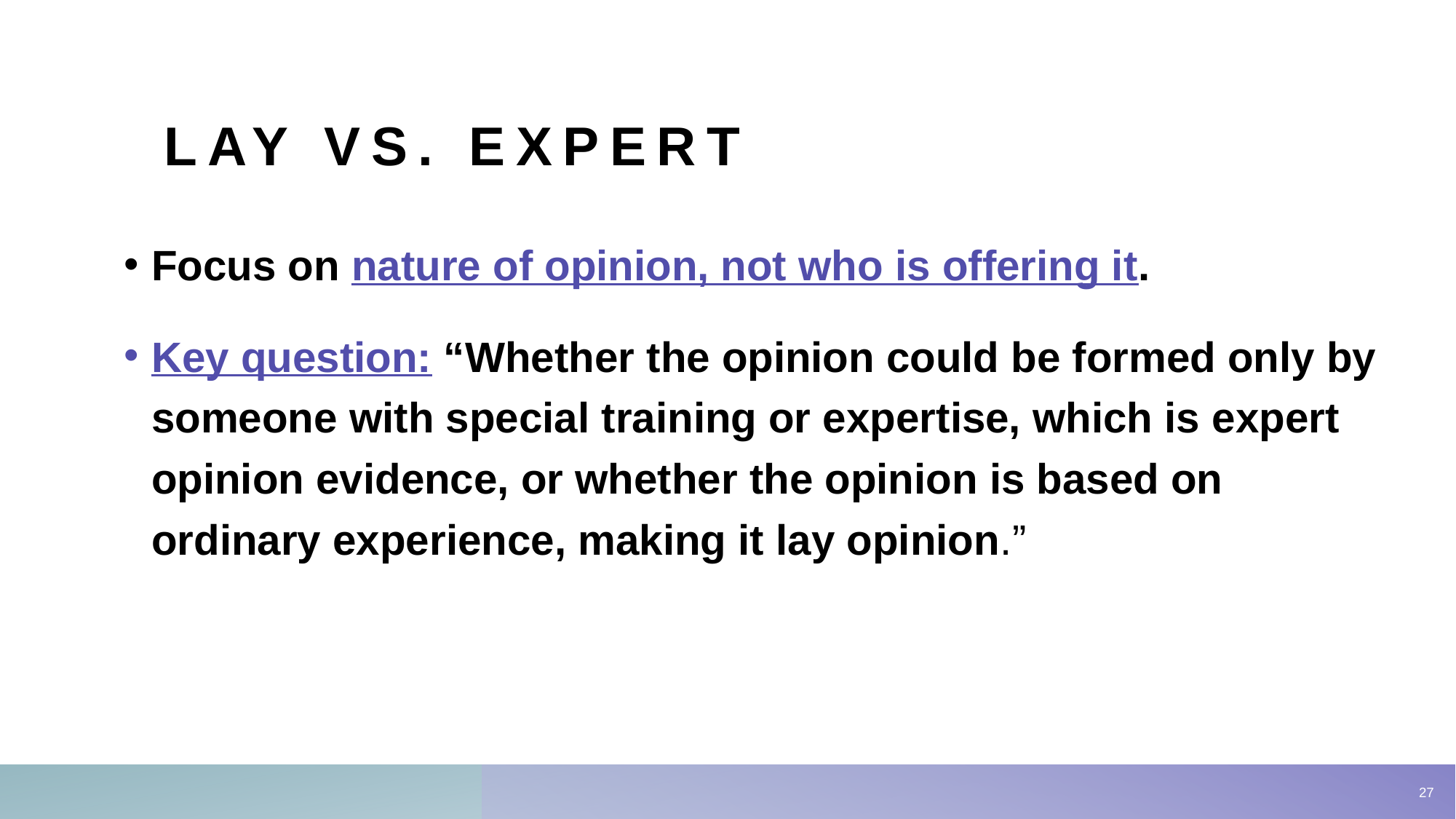

# LAY VS. EXPERT
Focus on nature of opinion, not who is offering it.
Key question: “Whether the opinion could be formed only by someone with special training or expertise, which is expert opinion evidence, or whether the opinion is based on ordinary experience, making it lay opinion.”

27